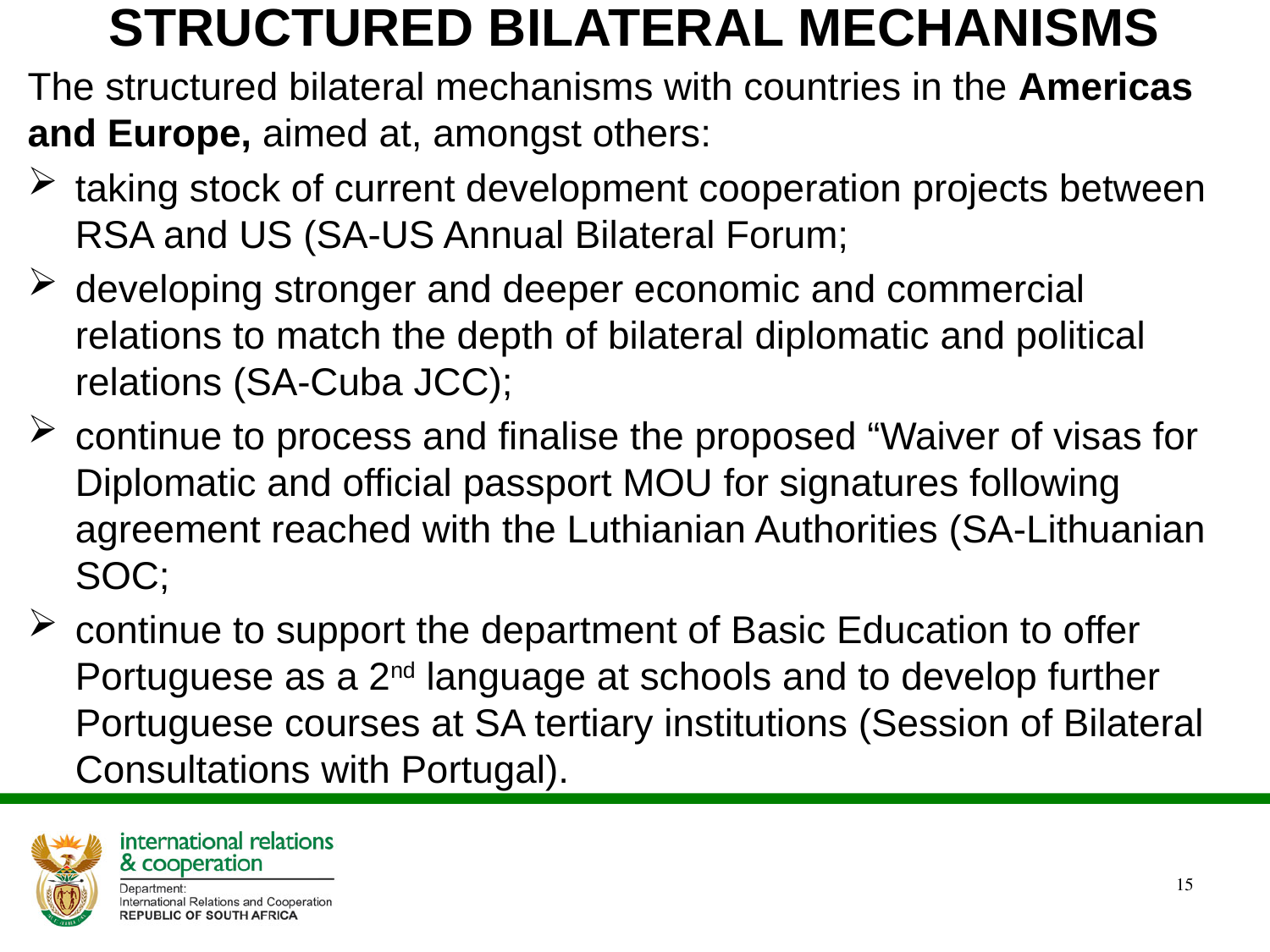

# STRUCTURED BILATERAL MECHANISMS
The structured bilateral mechanisms with countries in the Americas and Europe, aimed at, amongst others:
taking stock of current development cooperation projects between RSA and US (SA-US Annual Bilateral Forum;
developing stronger and deeper economic and commercial relations to match the depth of bilateral diplomatic and political relations (SA-Cuba JCC);
continue to process and finalise the proposed “Waiver of visas for Diplomatic and official passport MOU for signatures following agreement reached with the Luthianian Authorities (SA-Lithuanian SOC;
continue to support the department of Basic Education to offer Portuguese as a 2nd language at schools and to develop further Portuguese courses at SA tertiary institutions (Session of Bilateral Consultations with Portugal).

15